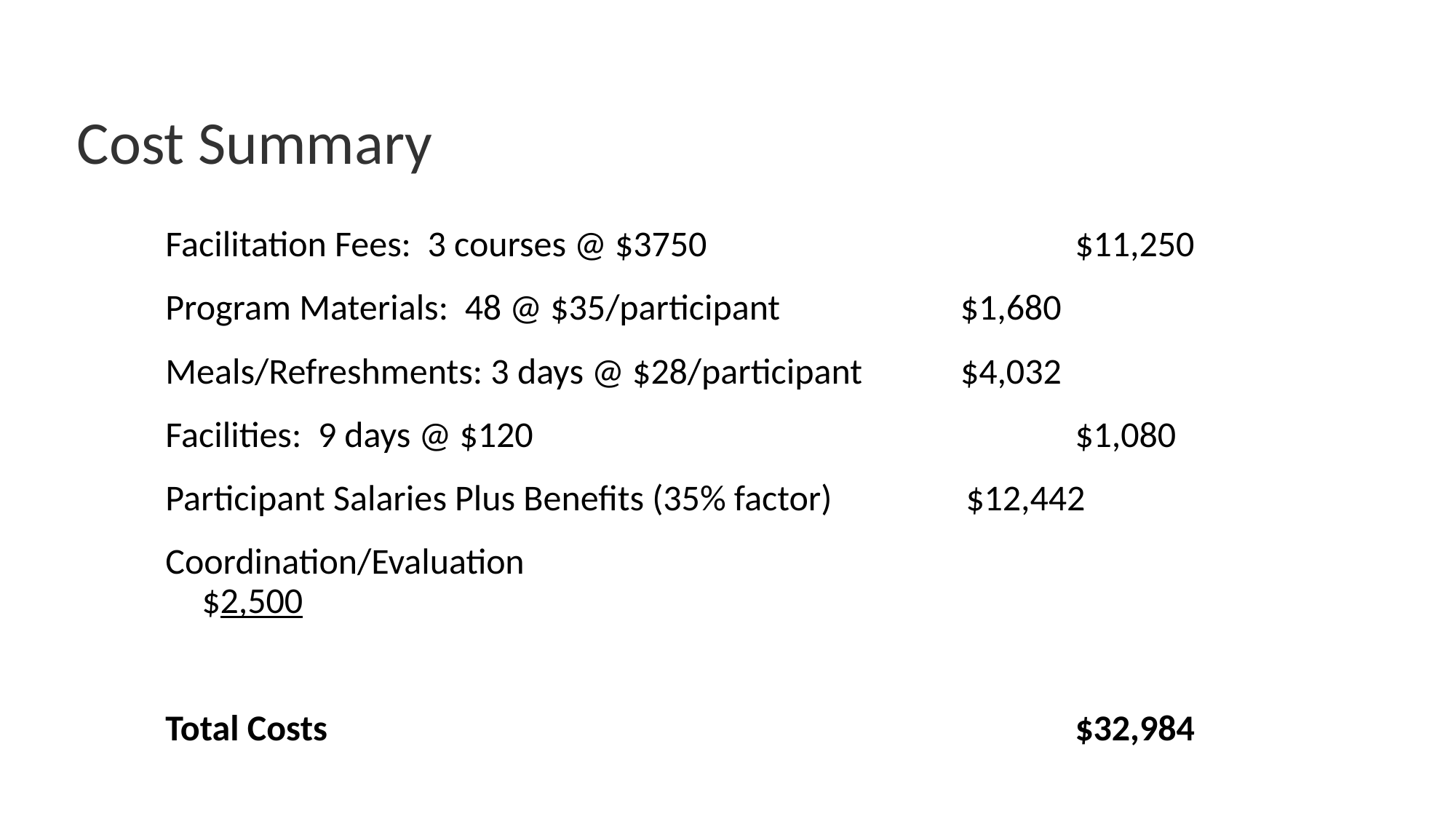

# Cost Summary
Facilitation Fees:  3 courses @ $3750  	      	     		$11,250
Program Materials:  48 @ $35/participant                      $1,680
Meals/Refreshments: 3 days @ $28/participant            $4,032
Facilities:  9 days @ $120			           	     	$1,080
Participant Salaries Plus Benefits (35% factor)              	$12,442
Coordination/Evaluation				     			$2,500

Total Costs  	                                                                   	$32,984